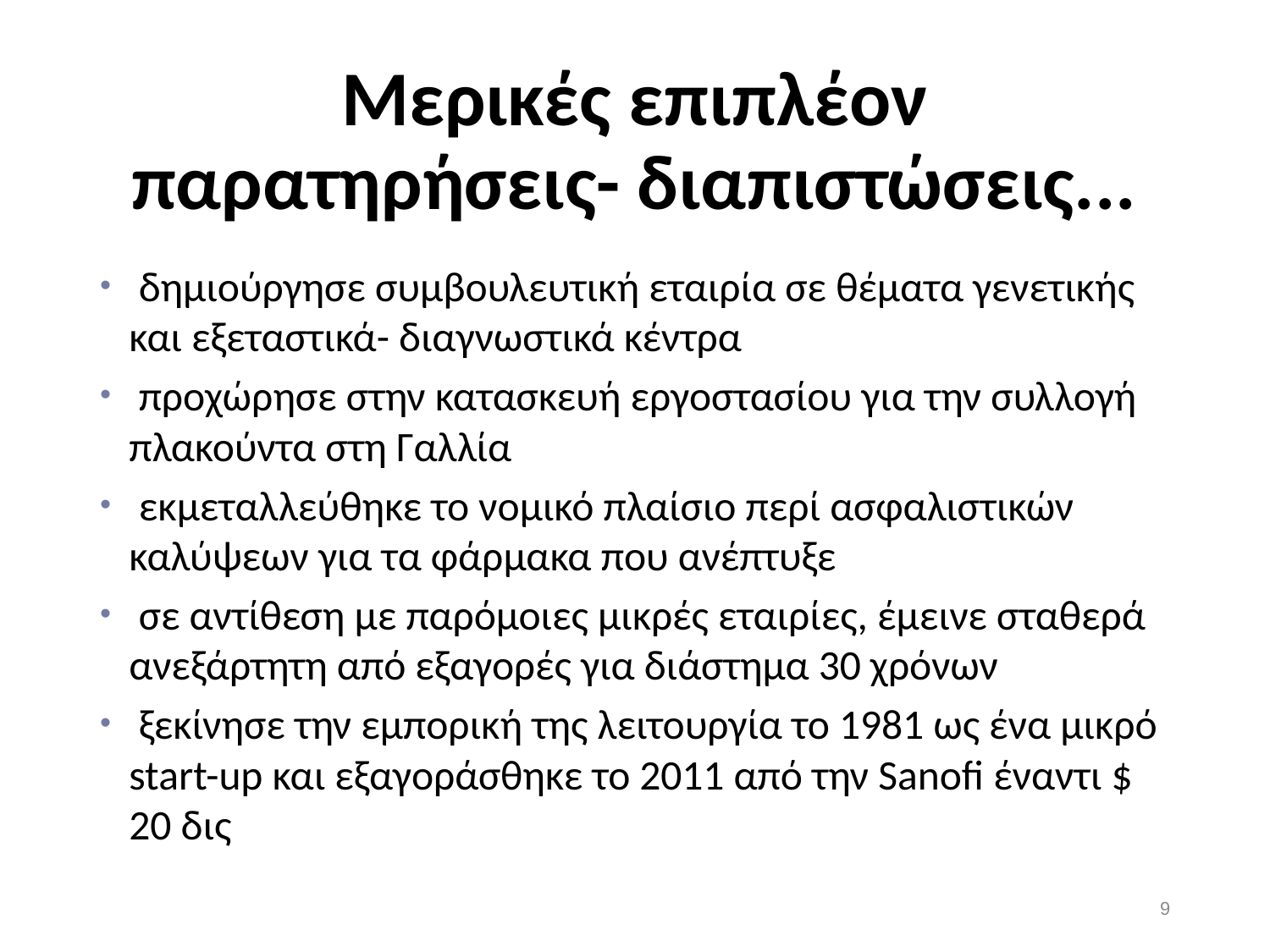

# Μερικές επιπλέον παρατηρήσεις- διαπιστώσεις...
 δημιούργησε συμβουλευτική εταιρία σε θέματα γενετικής και εξεταστικά- διαγνωστικά κέντρα
 προχώρησε στην κατασκευή εργοστασίου για την συλλογή πλακούντα στη Γαλλία
 εκμεταλλεύθηκε το νομικό πλαίσιο περί ασφαλιστικών καλύψεων για τα φάρμακα που ανέπτυξε
 σε αντίθεση με παρόμοιες μικρές εταιρίες, έμεινε σταθερά ανεξάρτητη από εξαγορές για διάστημα 30 χρόνων
 ξεκίνησε την εμπορική της λειτουργία το 1981 ως ένα μικρό start-up και εξαγοράσθηκε το 2011 από την Sanofi έναντι $ 20 δις

9